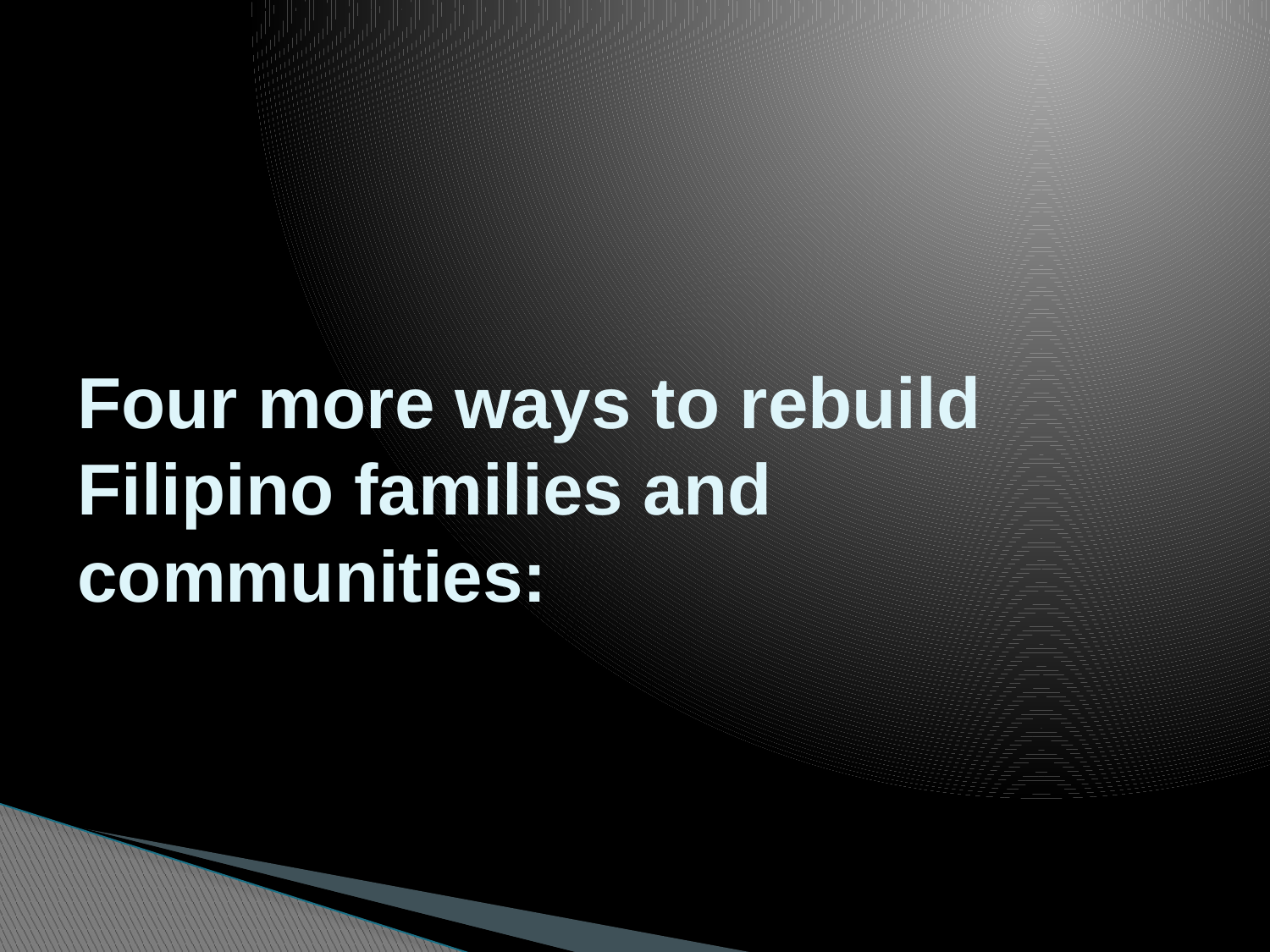

# Four more ways to rebuild Filipino families and communities: